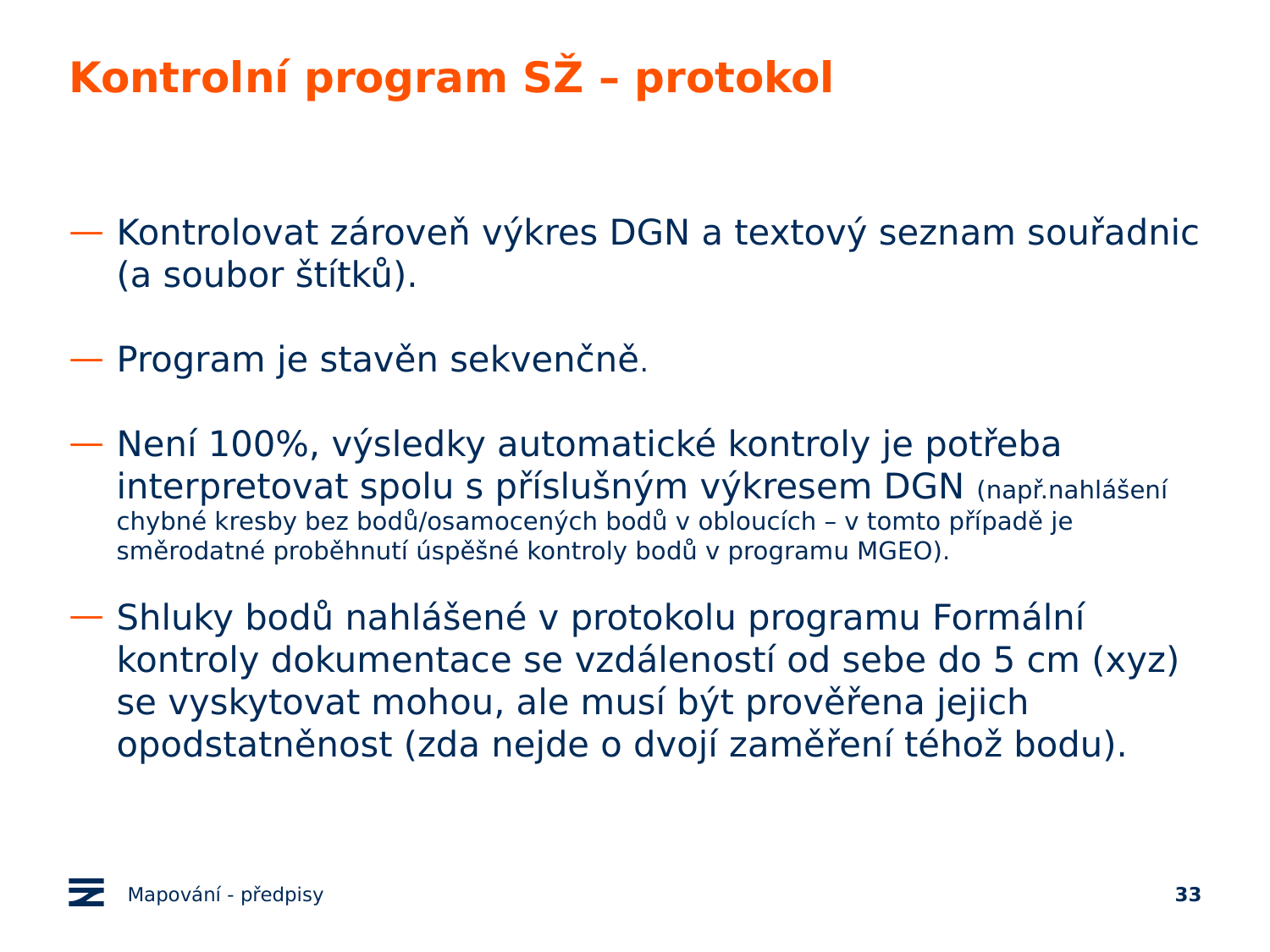

# Kontrolní program SŽ – protokol
Kontrolovat zároveň výkres DGN a textový seznam souřadnic (a soubor štítků).

Program je stavěn sekvenčně.

Není 100%, výsledky automatické kontroly je potřeba interpretovat spolu s příslušným výkresem DGN (např.nahlášení chybné kresby bez bodů/osamocených bodů v obloucích – v tomto případě je směrodatné proběhnutí úspěšné kontroly bodů v programu MGEO).

Shluky bodů nahlášené v protokolu programu Formální kontroly dokumentace se vzdáleností od sebe do 5 cm (xyz) se vyskytovat mohou, ale musí být prověřena jejich opodstatněnost (zda nejde o dvojí zaměření téhož bodu).

Mapování - předpisy
33